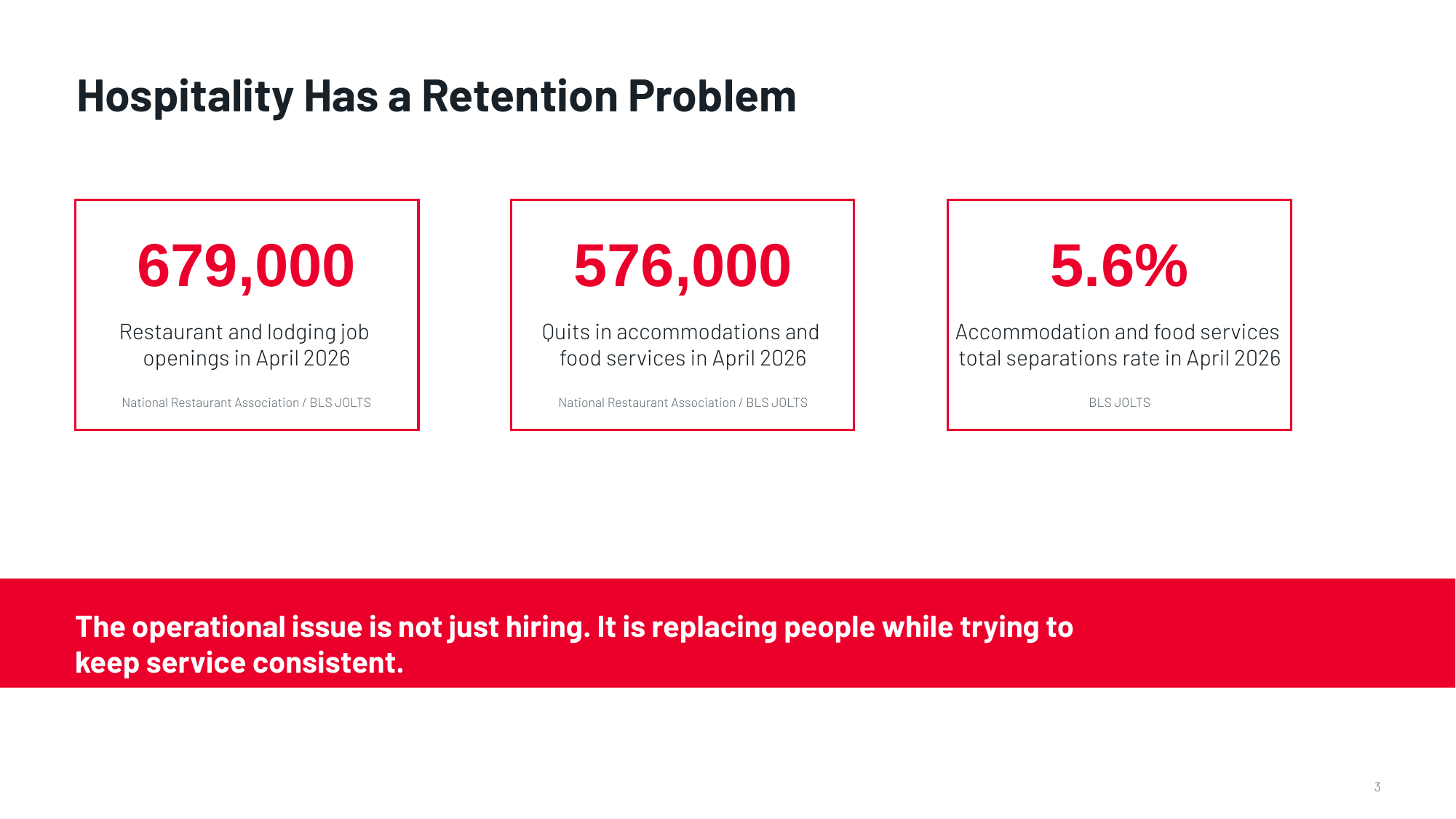

Hospitality Has a Retention Problem

679,000
576,000
5.6%
Restaurant and lodging job
openings in April 2026
Quits in accommodations and
food services in April 2026
Accommodation and food services
total separations rate in April 2026
National Restaurant Association / BLS JOLTS
National Restaurant Association / BLS JOLTS
BLS JOLTS

The operational issue is not just hiring. It is replacing people while trying to
keep service consistent.
3